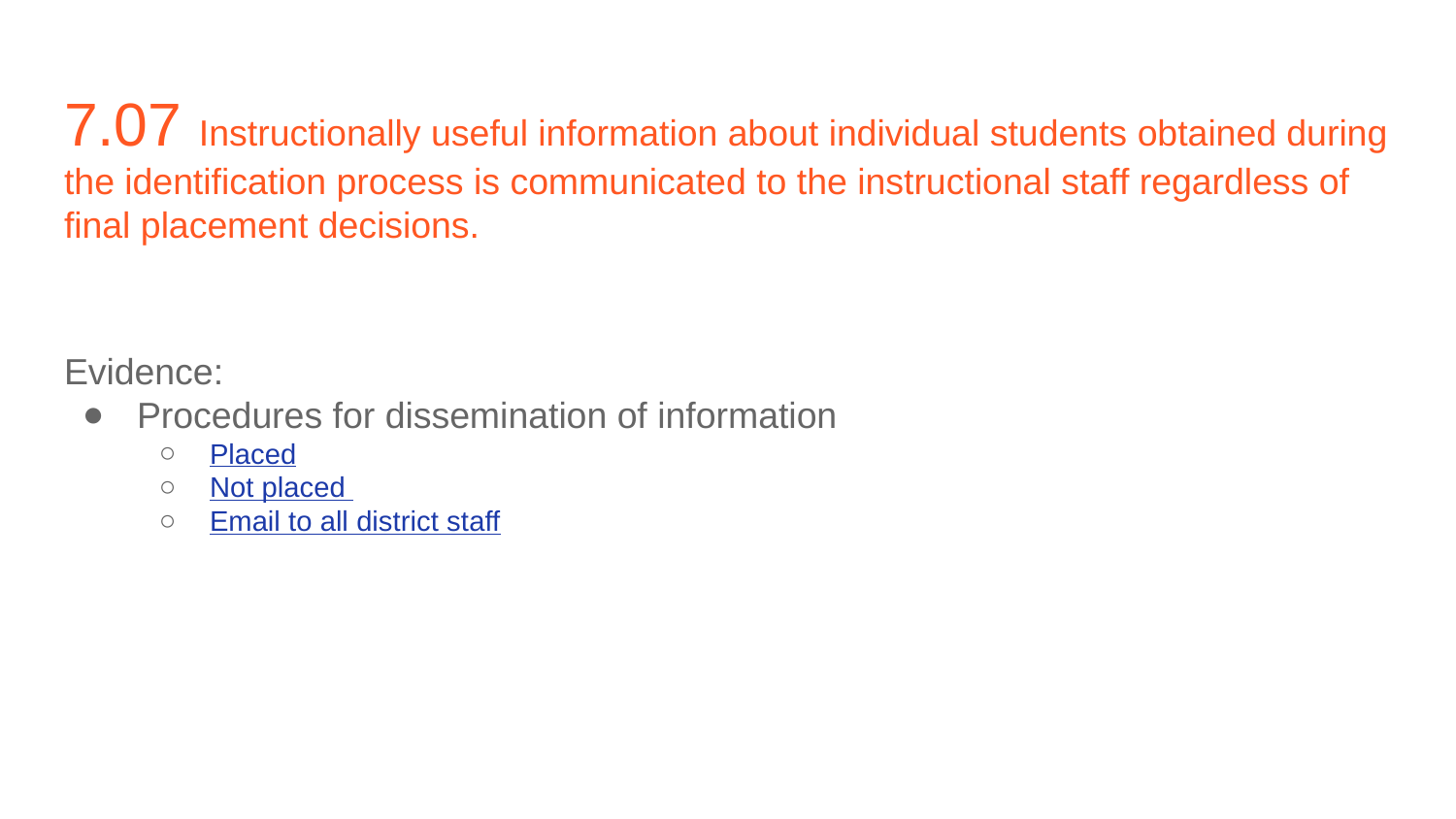

# 7.07 Instructionally useful information about individual students obtained during the identification process is communicated to the instructional staff regardless of final placement decisions.

Evidence:
Procedures for dissemination of information
Placed
Not placed
Email to all district staff